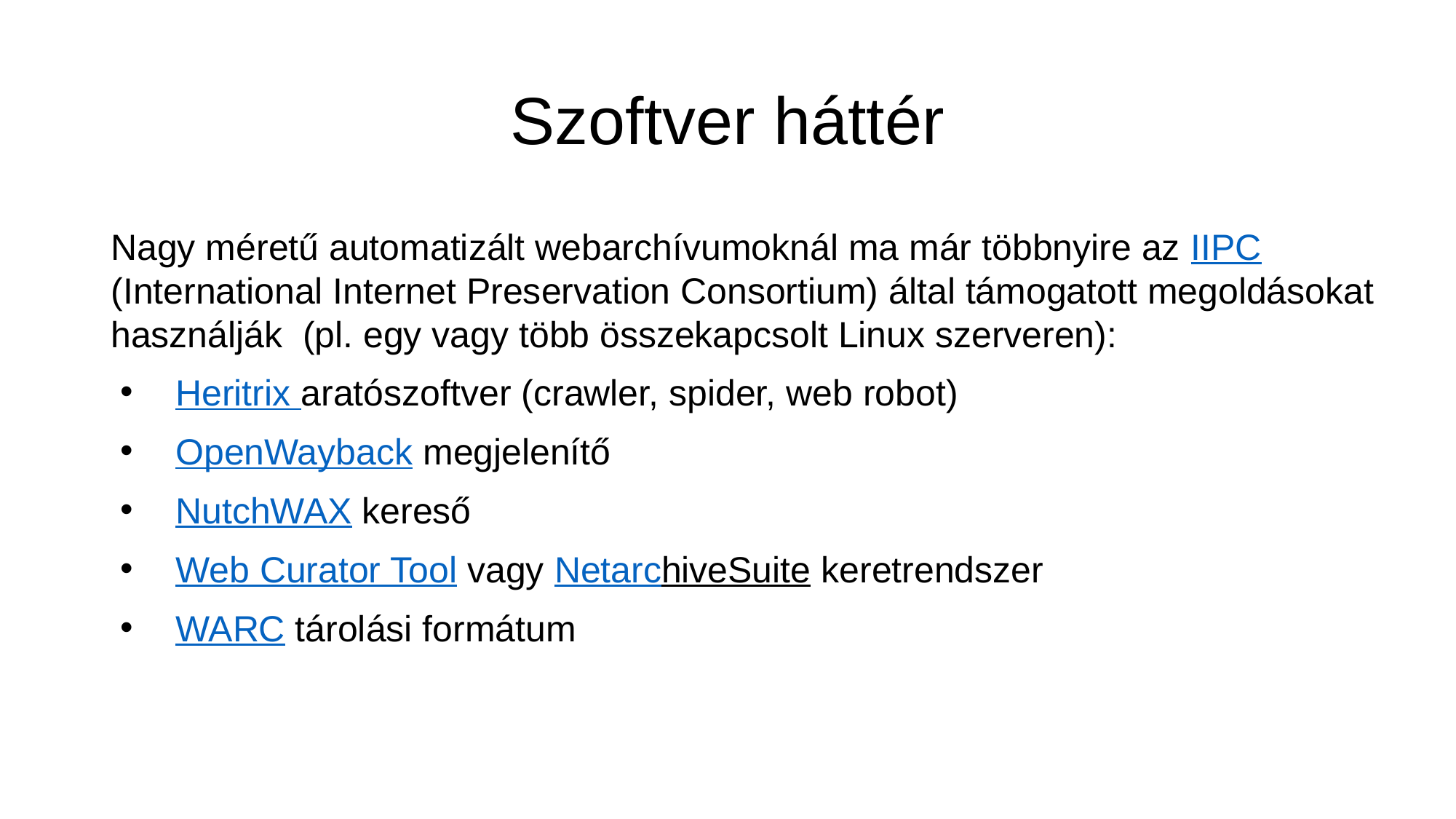

# Szoftver háttér
Nagy méretű automatizált webarchívumoknál ma már többnyire az IIPC (International Internet Preservation Consortium) által támogatott megoldásokat használják  (pl. egy vagy több összekapcsolt Linux szerveren):
 Heritrix aratószoftver (crawler, spider, web robot)
 OpenWayback megjelenítő
 NutchWAX kereső
 Web Curator Tool vagy NetarchiveSuite keretrendszer
 WARC tárolási formátum